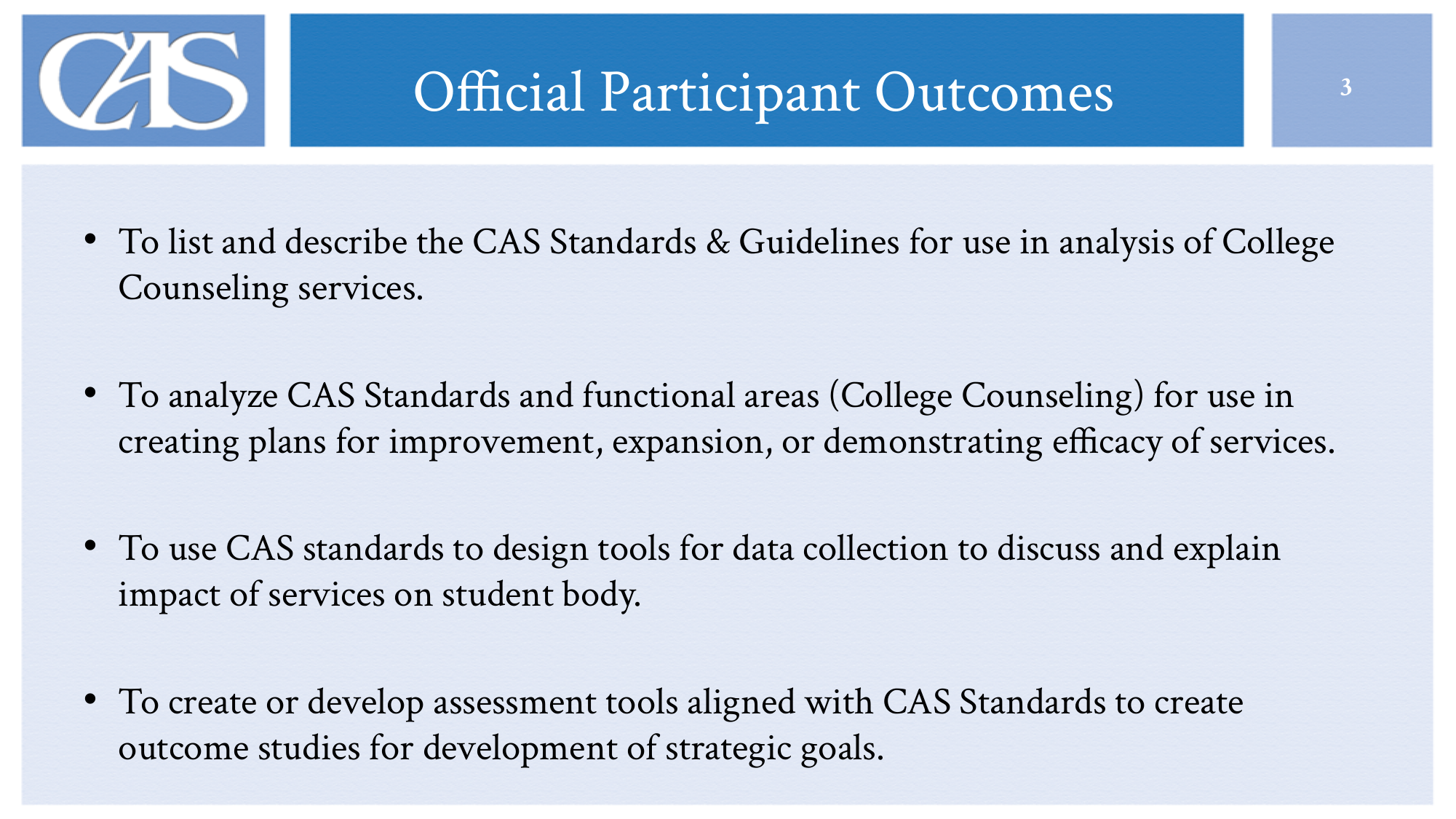

# Official Participant Outcomes
3
To list and describe the CAS Standards & Guidelines for use in analysis of College Counseling services.

To analyze CAS Standards and functional areas (College Counseling) for use in creating plans for improvement, expansion, or demonstrating efficacy of services.

To use CAS standards to design tools for data collection to discuss and explain impact of services on student body.

To create or develop assessment tools aligned with CAS Standards to create outcome studies for development of strategic goals.